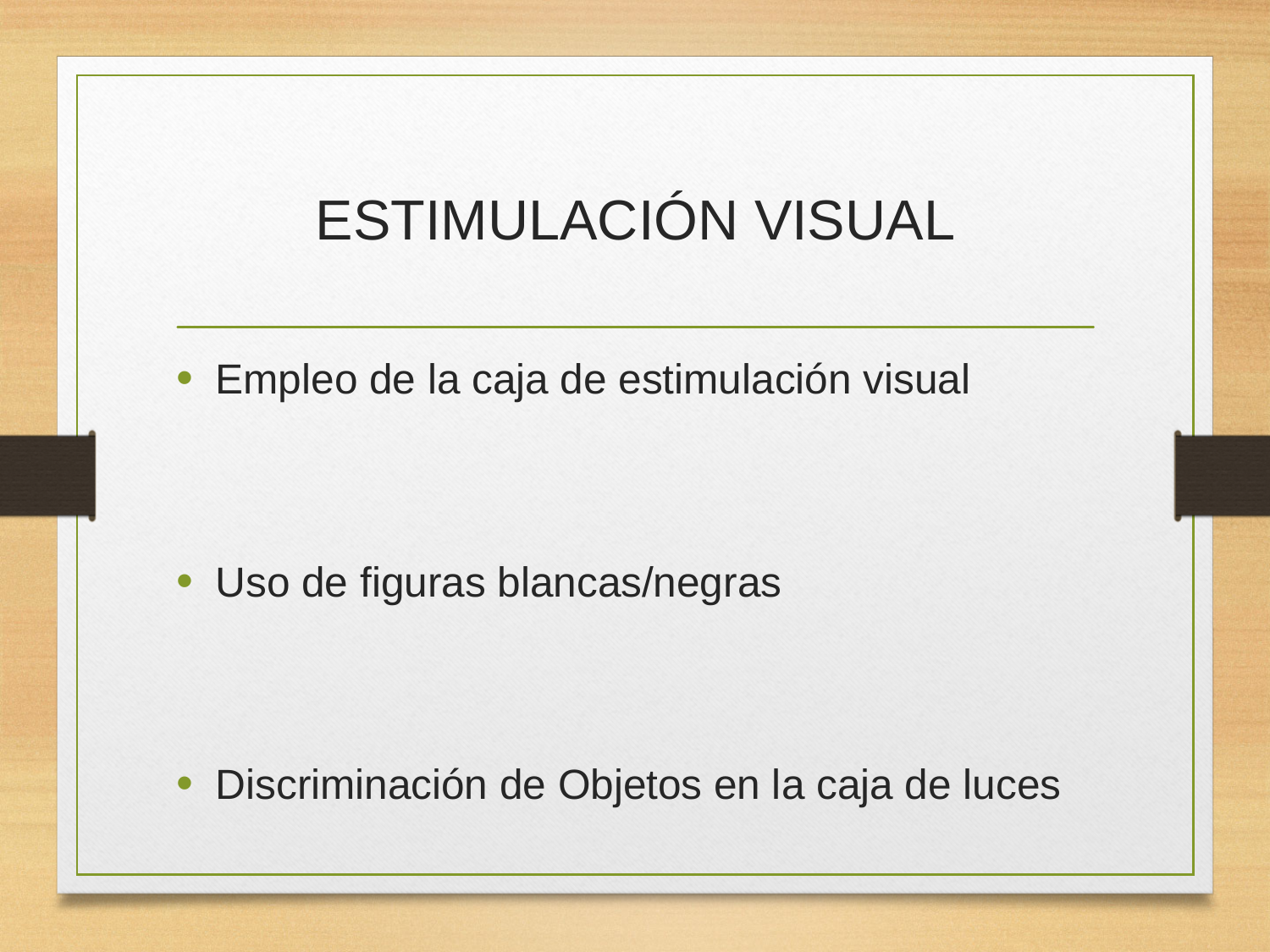

# ESTIMULACIÓN VISUAL
Empleo de la caja de estimulación visual

Uso de figuras blancas/negras

Discriminación de Objetos en la caja de luces